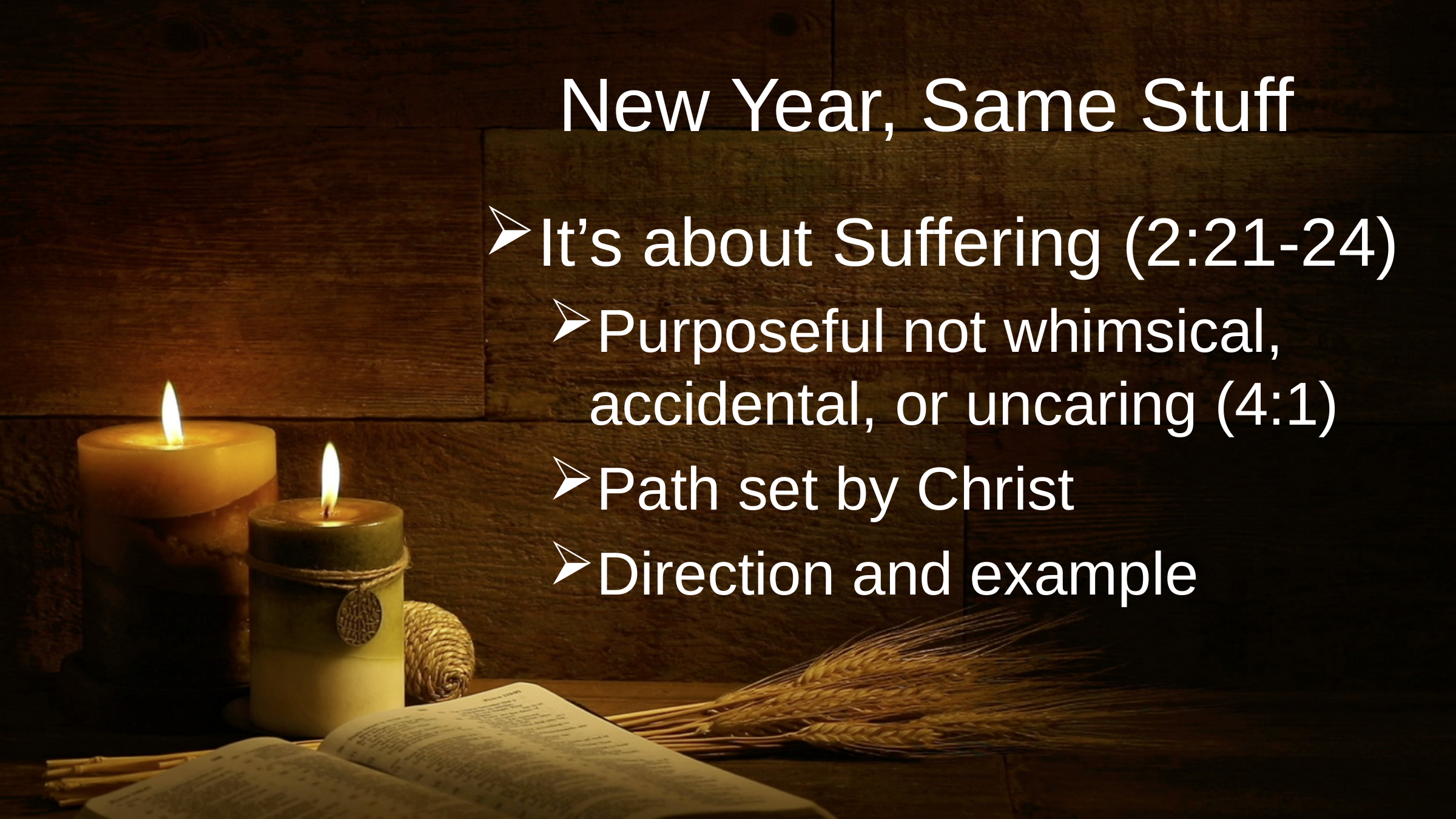

# New Year, Same Stuff
It’s about Suffering (2:21-24)
Purposeful not whimsical, accidental, or uncaring (4:1)
Path set by Christ
Direction and example